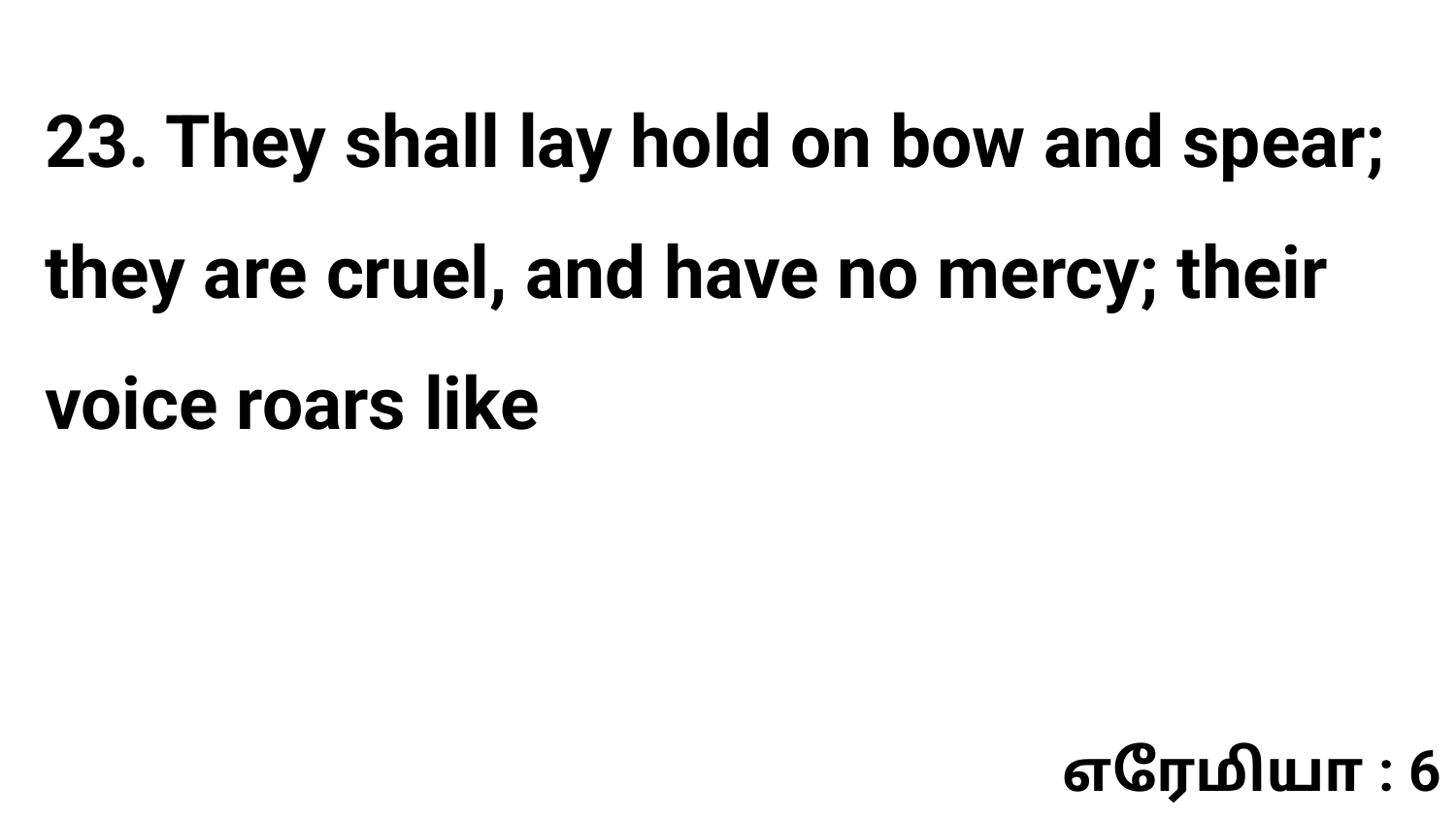

23. They shall lay hold on bow and spear; they are cruel, and have no mercy; their voice roars like
எரேமியா : 6